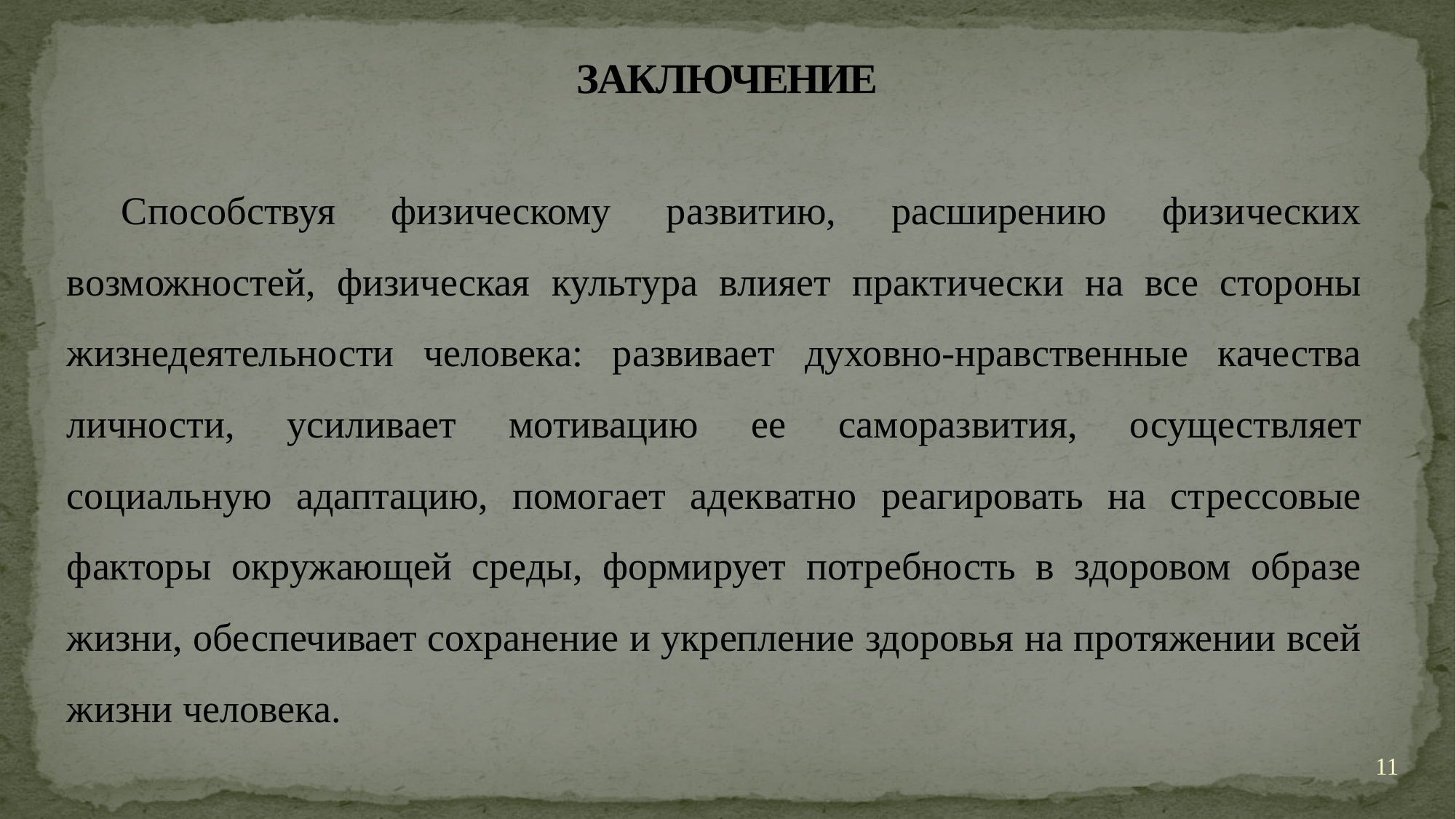

# ЗАКЛЮЧЕНИЕ
Способствуя физическому развитию, расширению физических возможностей, физическая культура влияет практически на все стороны жизнедеятельности человека: развивает духовно-нравственные качества личности, усиливает мотивацию ее саморазвития, осуществляет социальную адаптацию, помогает адекватно реагировать на стрессовые факторы окружающей среды, формирует потребность в здоровом образе жизни, обеспечивает сохранение и укрепление здоровья на протяжении всей жизни человека.
11